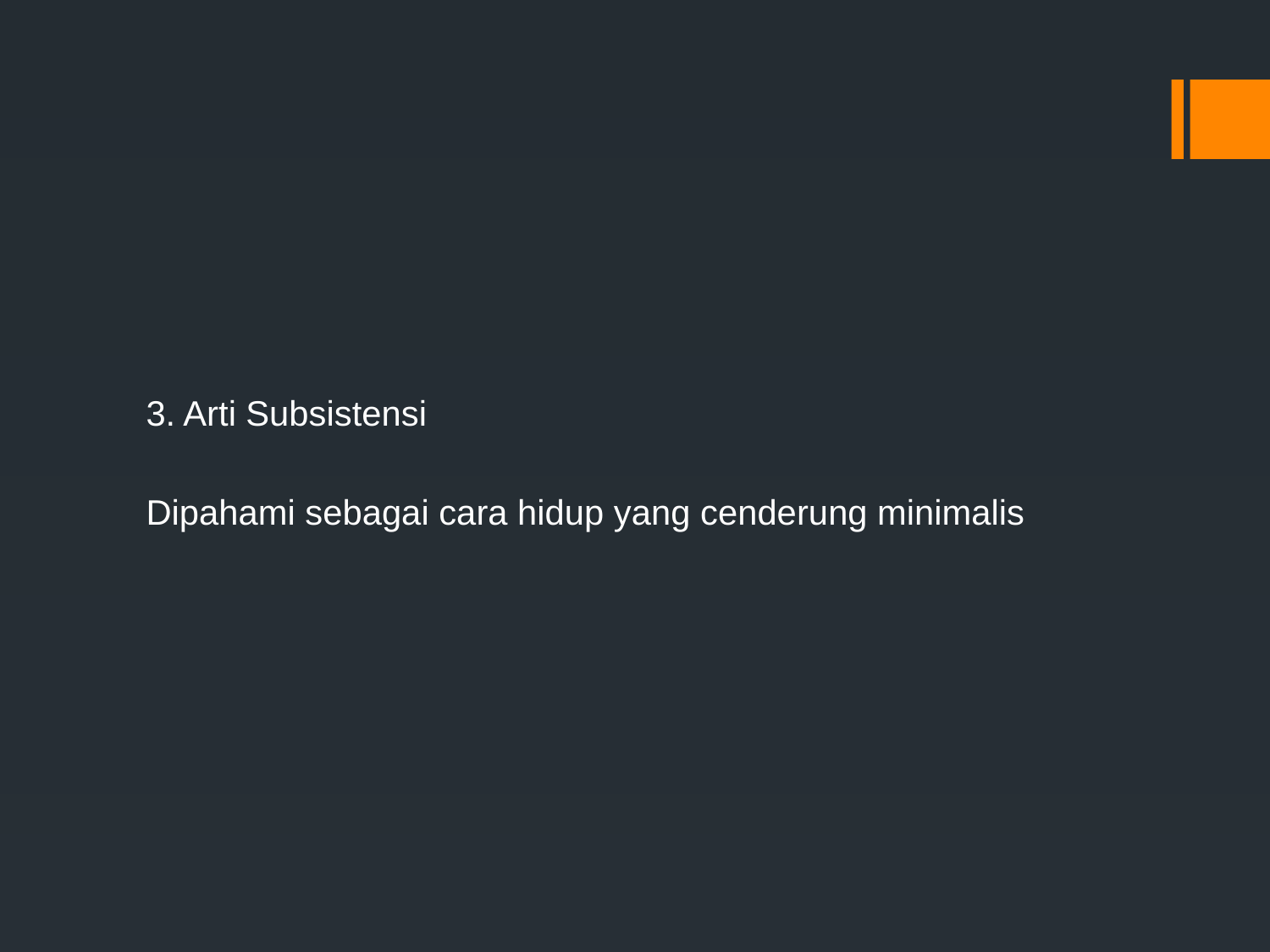

#
3. Arti Subsistensi

Dipahami sebagai cara hidup yang cenderung minimalis